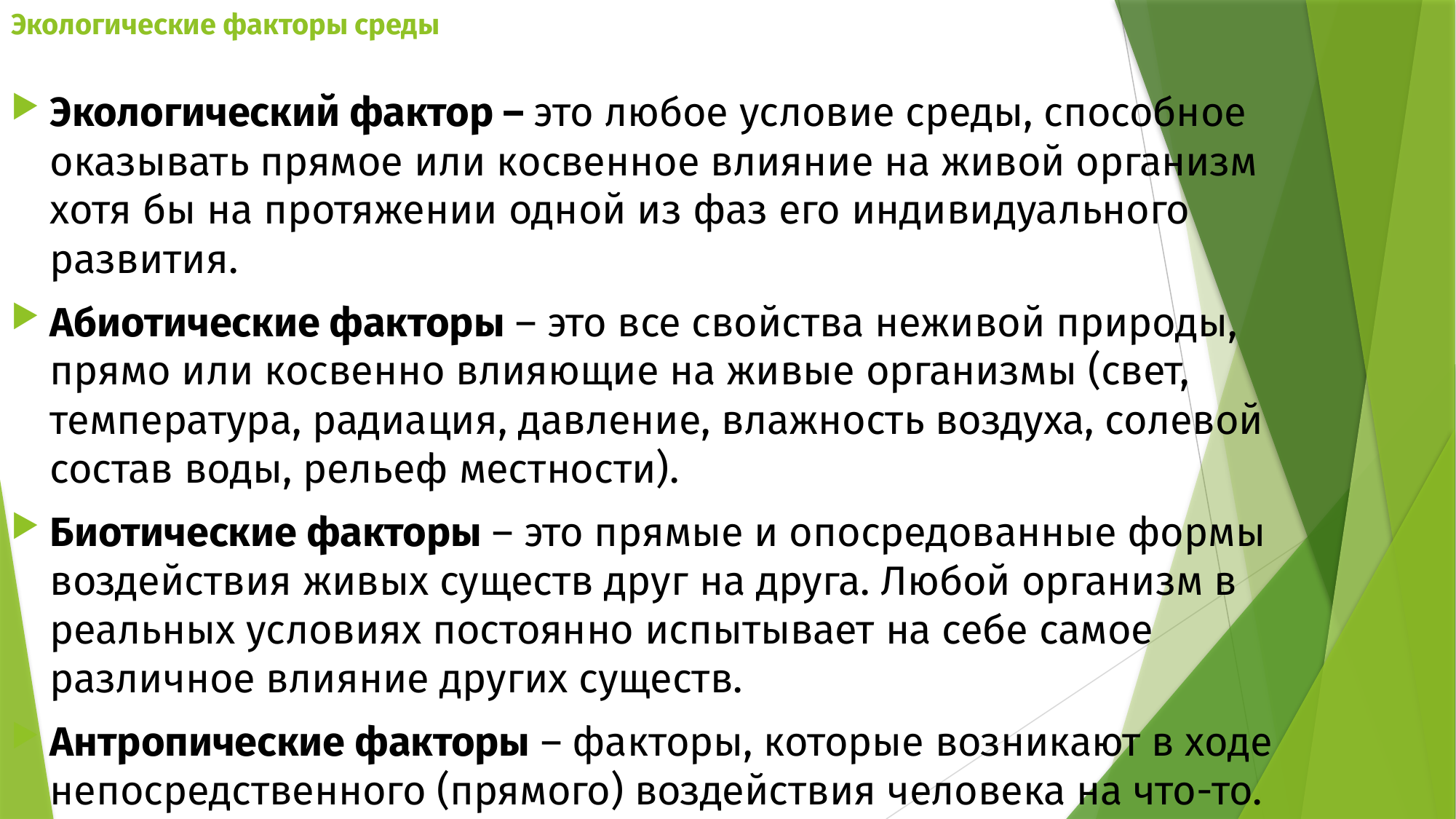

# Экологические факторы среды
Экологический фактор – это любое условие среды, способное оказывать прямое или косвенное влияние на живой организм хотя бы на протяжении одной из фаз его индивидуального развития.
Абиотические факторы – это все свойства неживой природы, прямо или косвенно влияющие на живые организмы (свет, температура, радиация, давление, влажность воздуха, солевой состав воды, рельеф местности).
Биотические факторы – это прямые и опосредованные формы воздействия живых существ друг на друга. Любой организм в реальных условиях постоянно испытывает на себе самое различное влияние других существ.
Антропические факторы – факторы, которые возникают в ходе непосредственного (прямого) воздействия человека на что-то.